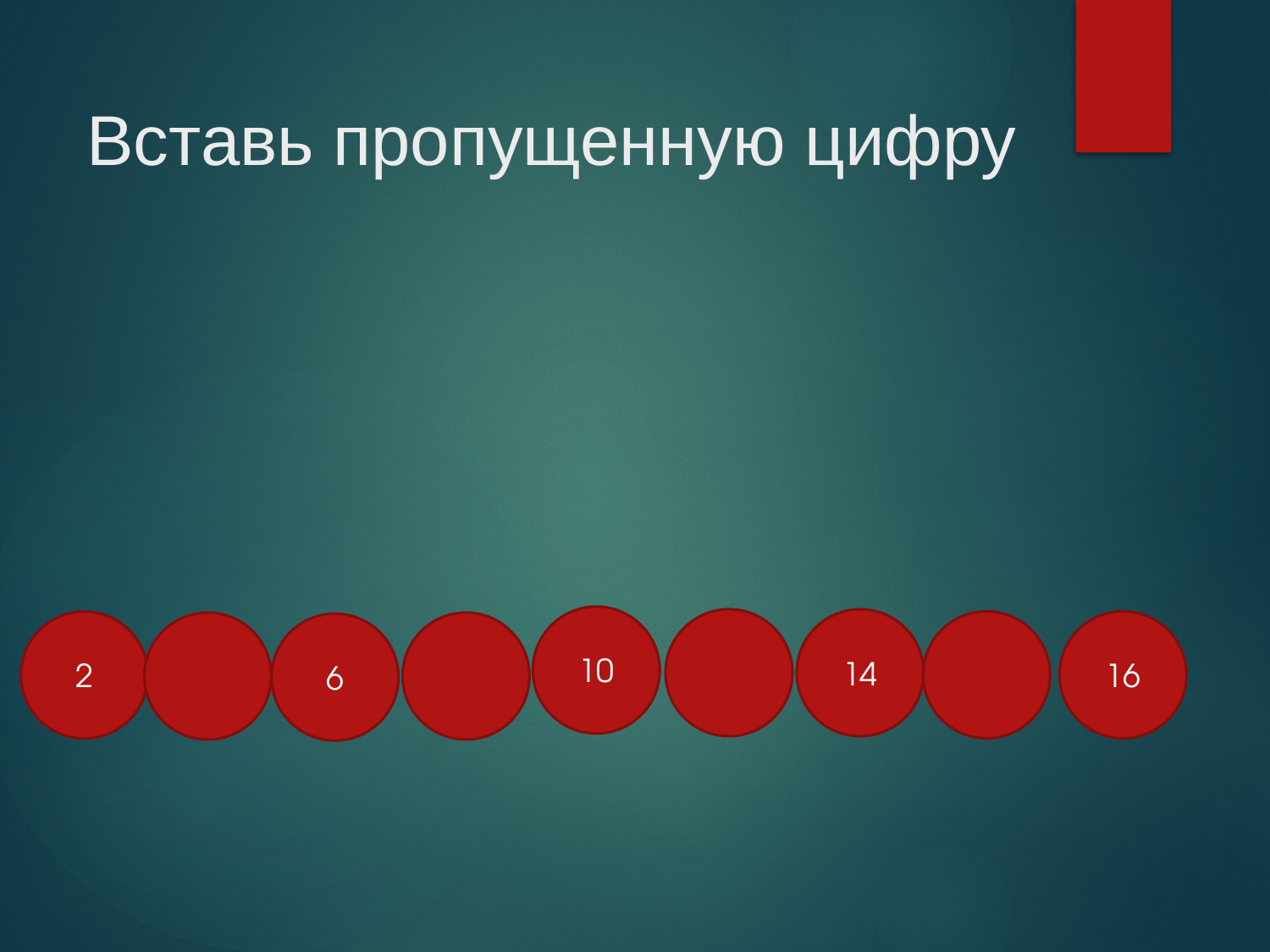

# Вставь пропущенную цифру

10

14

16
2

6